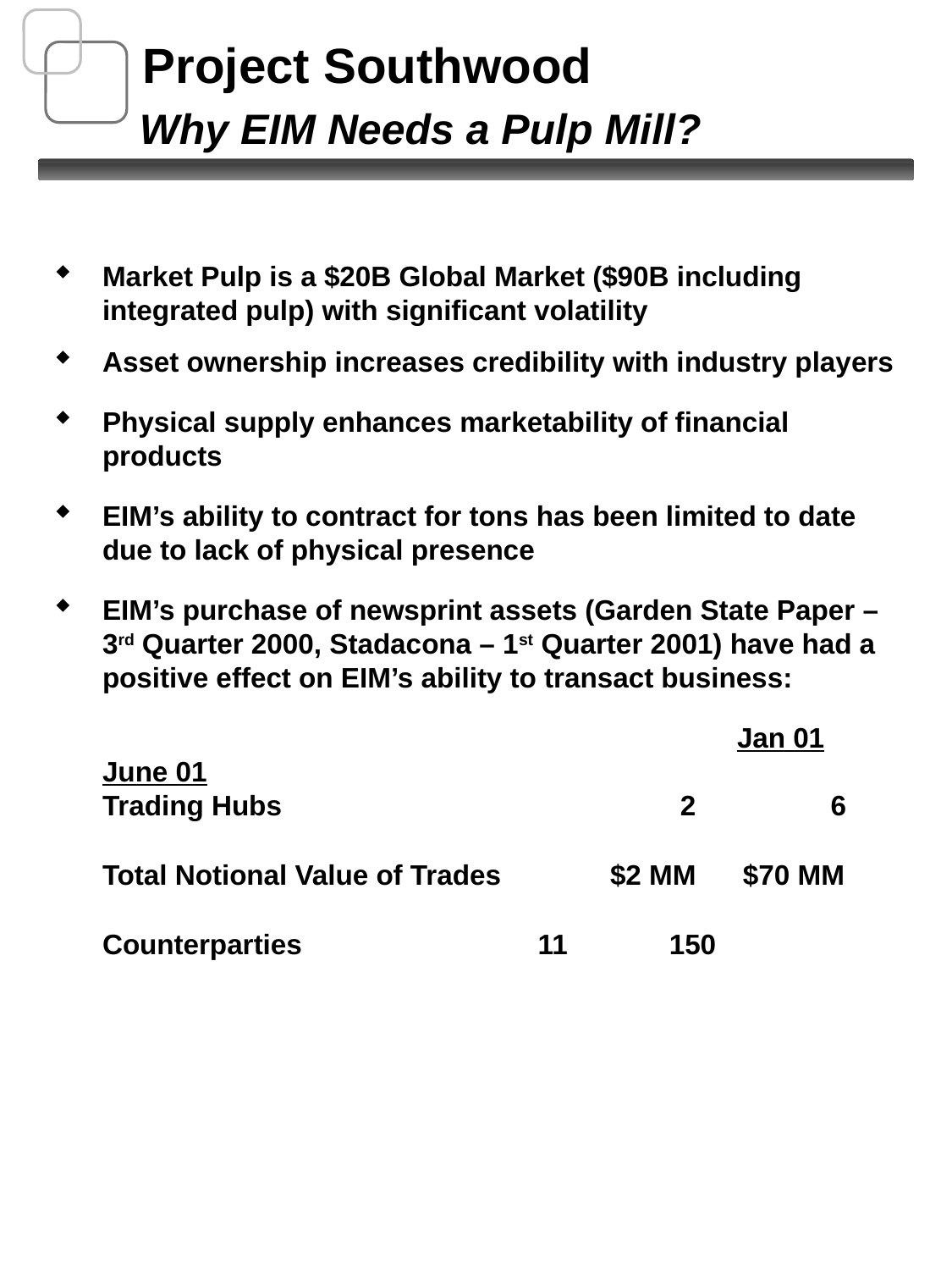

# Project Southwood
Why EIM Needs a Pulp Mill?

Market Pulp is a $20B Global Market ($90B including integrated pulp) with significant volatility
Asset ownership increases credibility with industry players
Physical supply enhances marketability of financial products
EIM’s ability to contract for tons has been limited to date due to lack of physical presence
EIM’s purchase of newsprint assets (Garden State Paper – 3rd Quarter 2000, Stadacona – 1st Quarter 2001) have had a positive effect on EIM’s ability to transact business:
				    		Jan 01 	 June 01
Trading Hubs 		    	         2 	            6
	Total Notional Value of Trades	$2 MM      $70 MM
	Counterparties 		       11             150